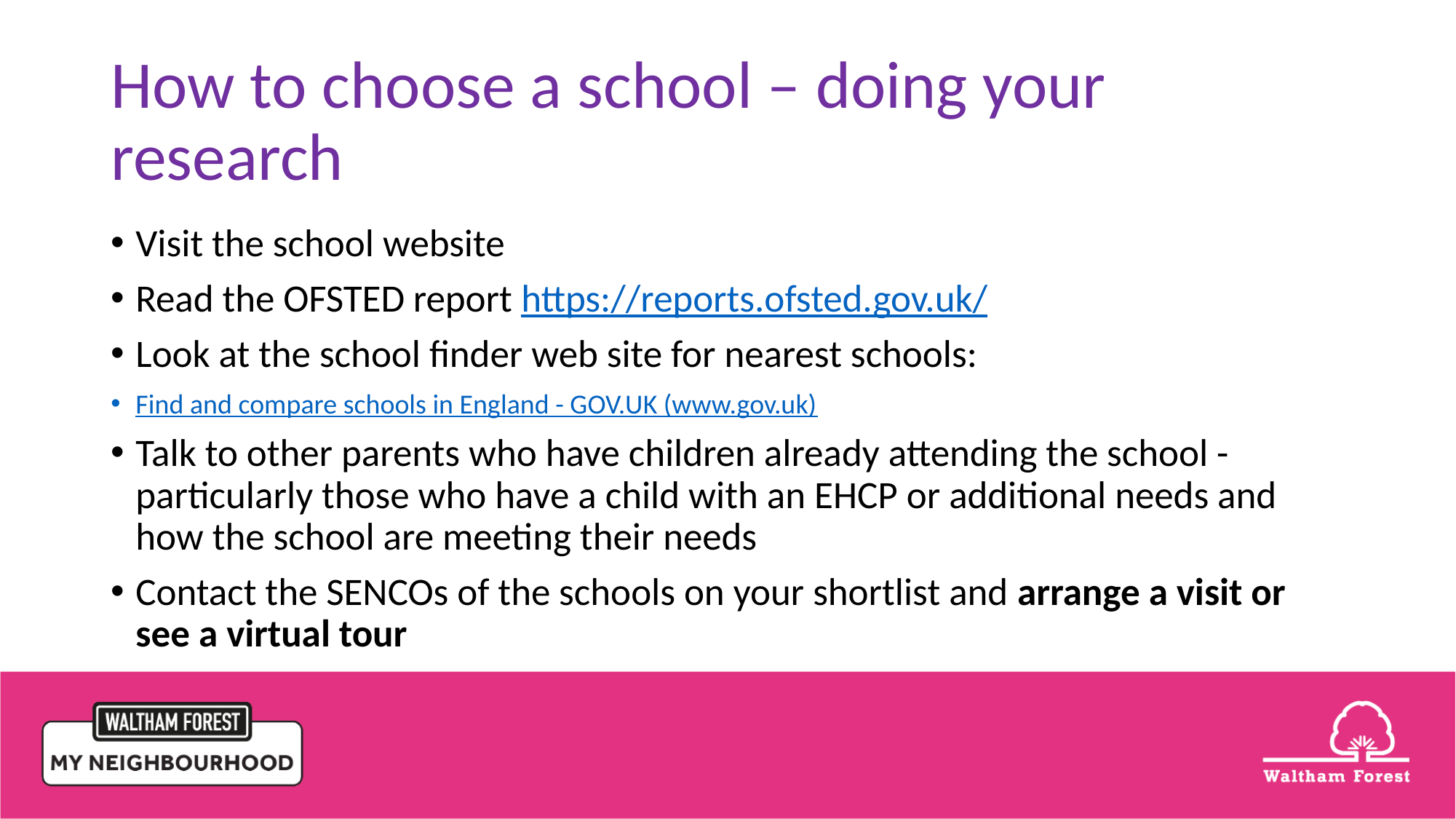

# How to choose a school – doing your research
Visit the school website
Read the OFSTED report https://reports.ofsted.gov.uk/
Look at the school finder web site for nearest schools:
Find and compare schools in England - GOV.UK (www.gov.uk)
Talk to other parents who have children already attending the school - particularly those who have a child with an EHCP or additional needs and how the school are meeting their needs
Contact the SENCOs of the schools on your shortlist and arrange a visit or see a virtual tour